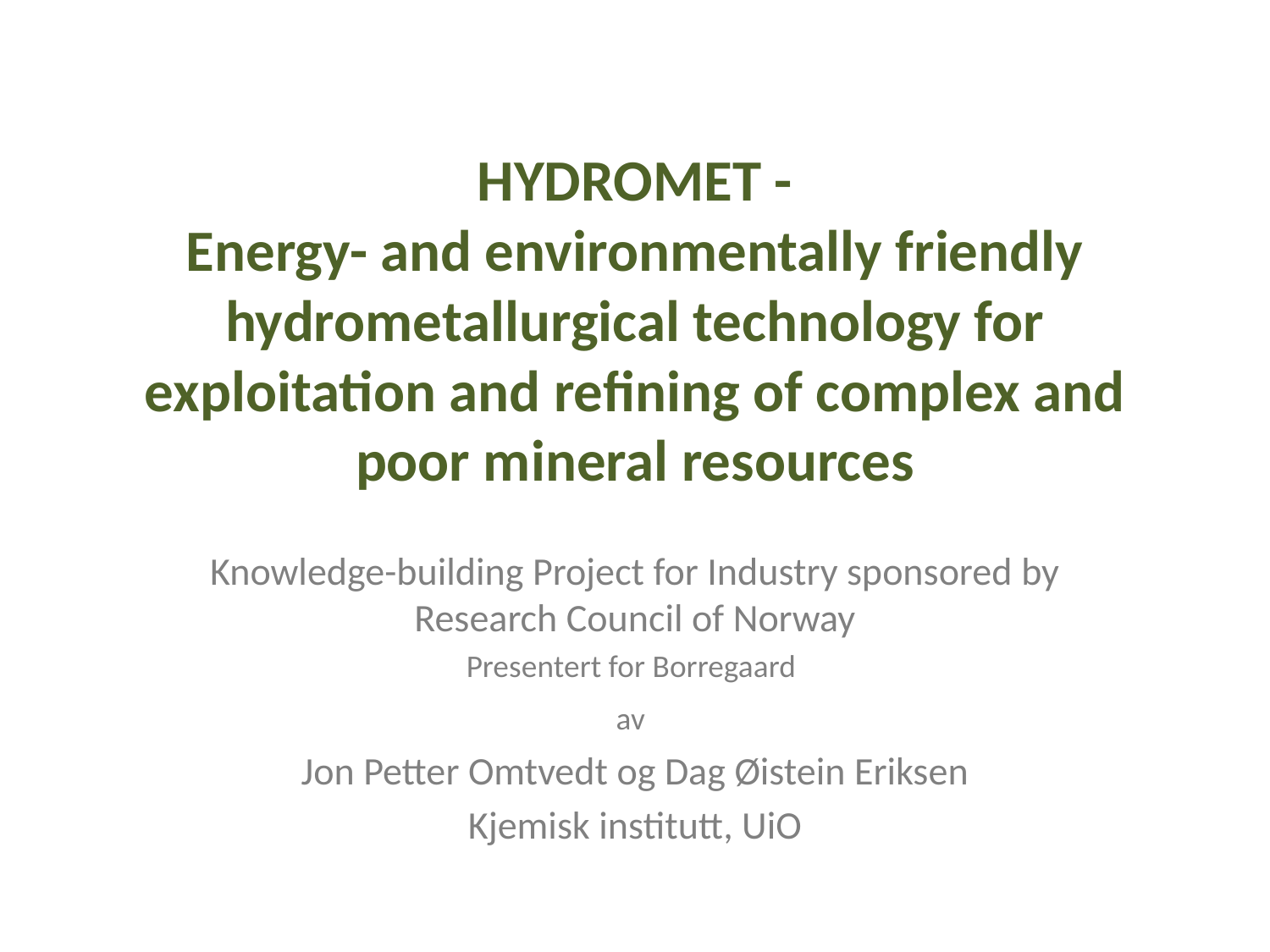

# HYDROMET - Energy- and environmentally friendly hydrometallurgical technology for exploitation and refining of complex and poor mineral resources
Knowledge-building Project for Industry sponsored by Research Council of Norway
Presentert for Borregaard
av
Jon Petter Omtvedt og Dag Øistein Eriksen
Kjemisk institutt, UiO